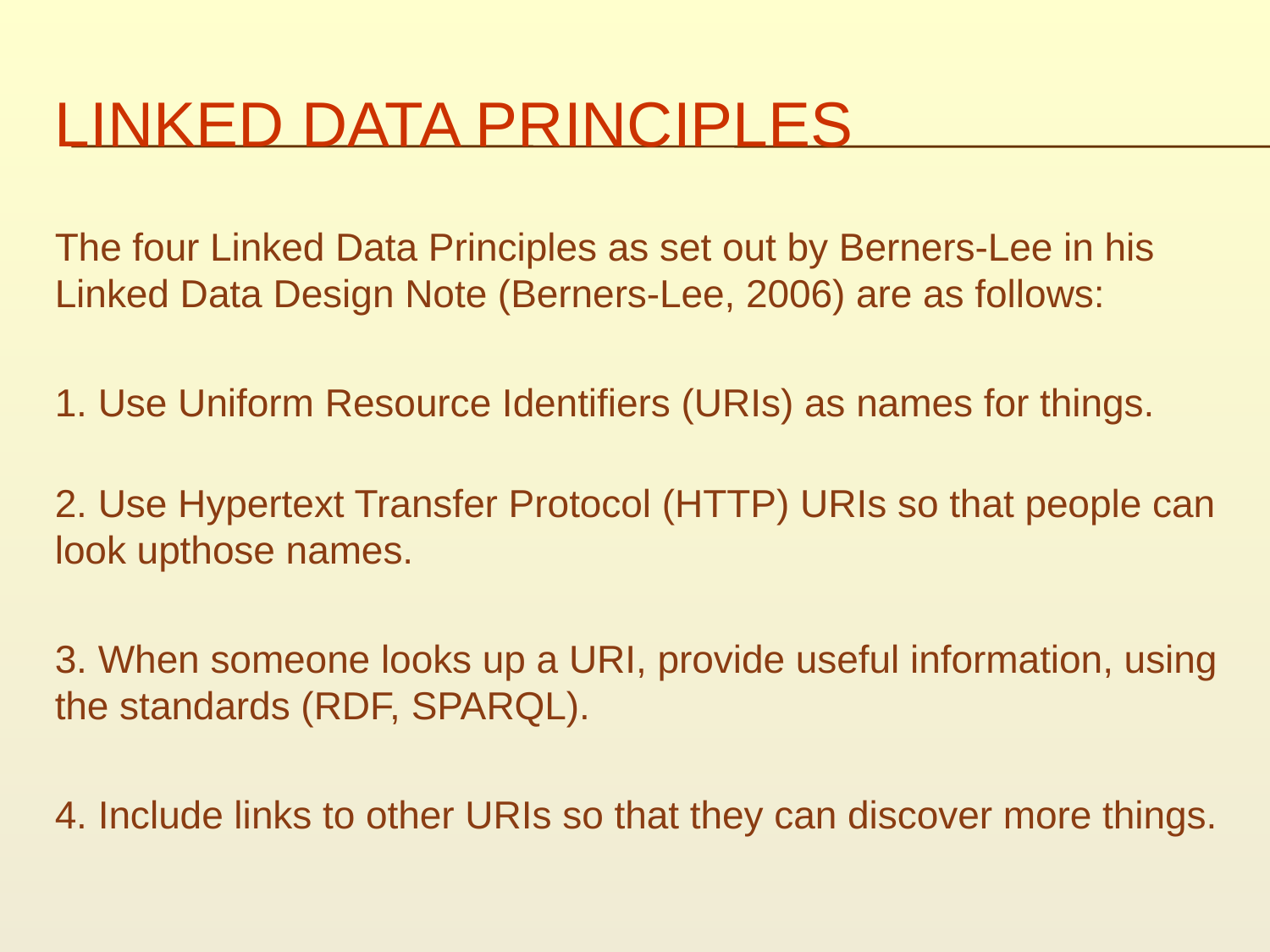

# LINKED DATA PRINCIPLES
The four Linked Data Principles as set out by Berners-Lee in his Linked Data Design Note (Berners-Lee, 2006) are as follows:

1. Use Uniform Resource Identifiers (URIs) as names for things.
2. Use Hypertext Transfer Protocol (HTTP) URIs so that people can look upthose names.

3. When someone looks up a URI, provide useful information, using the standards (RDF, SPARQL).

4. Include links to other URIs so that they can discover more things.